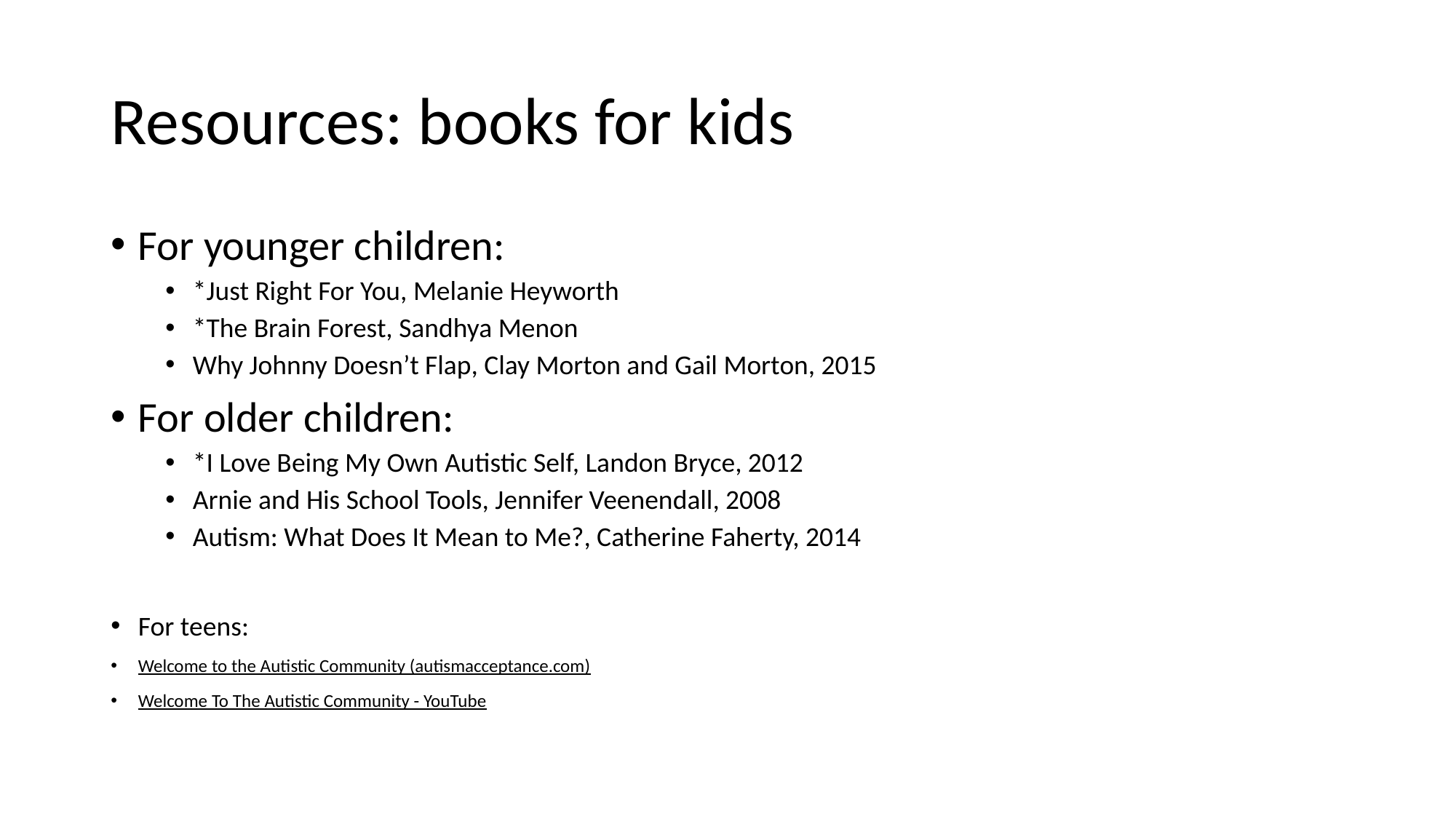

# Resources: books for kids
For younger children:
*Just Right For You, Melanie Heyworth
*The Brain Forest, Sandhya Menon
Why Johnny Doesn’t Flap, Clay Morton and Gail Morton, 2015
For older children:
*I Love Being My Own Autistic Self, Landon Bryce, 2012
Arnie and His School Tools, Jennifer Veenendall, 2008
Autism: What Does It Mean to Me?, Catherine Faherty, 2014

For teens:
Welcome to the Autistic Community (autismacceptance.com)
Welcome To The Autistic Community - YouTube